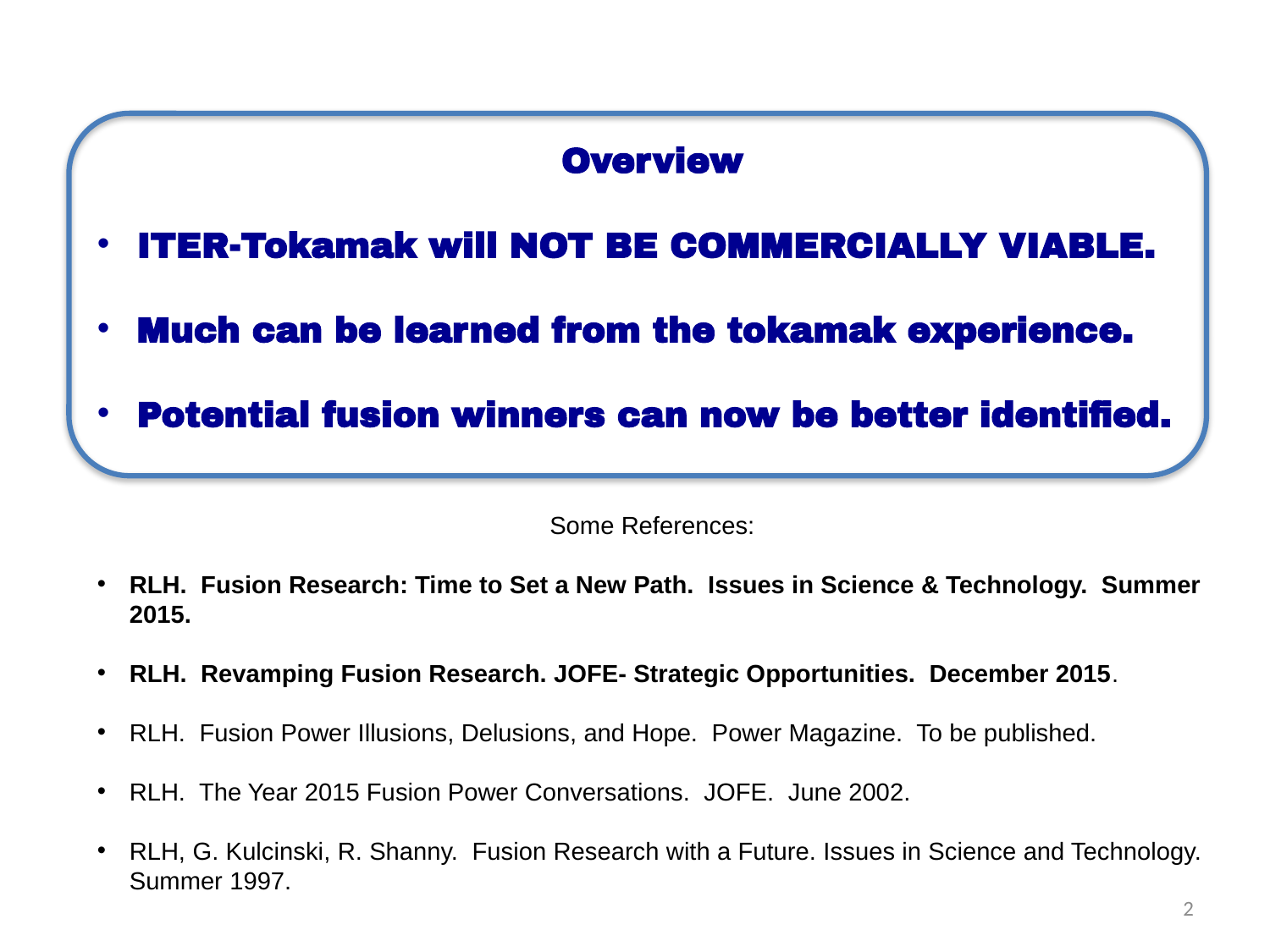

Overview

ITER-Tokamak will NOT BE COMMERCIALLY VIABLE.

Much can be learned from the tokamak experience.

Potential fusion winners can now be better identified.

Some References:

RLH.  Fusion Research: Time to Set a New Path.  Issues in Science & Technology.  Summer 2015.

RLH.  Revamping Fusion Research. JOFE- Strategic Opportunities.  December 2015.

RLH.  Fusion Power Illusions, Delusions, and Hope.  Power Magazine.  To be published.

RLH.  The Year 2015 Fusion Power Conversations.  JOFE.  June 2002.

RLH, G. Kulcinski, R. Shanny.  Fusion Research with a Future. Issues in Science and Technology. Summer 1997.

2